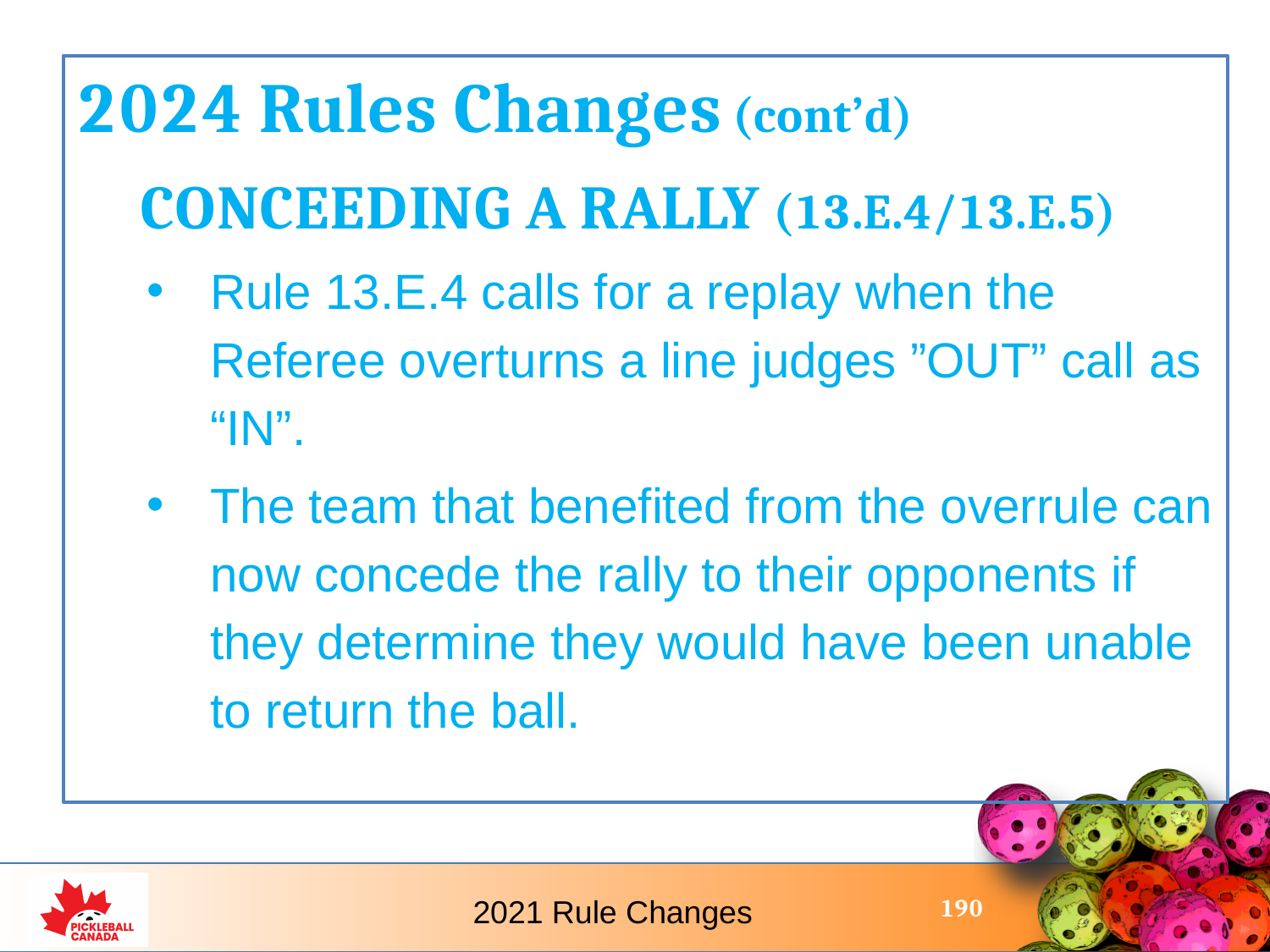

2024 Rules Changes (cont’d)
CONCEEDING A RALLY (13.E.4/13.E.5)
Rule 13.E.4 calls for a replay when the Referee overturns a line judges ”OUT” call as “IN”.
The team that benefited from the overrule can now concede the rally to their opponents if they determine they would have been unable to return the ball.